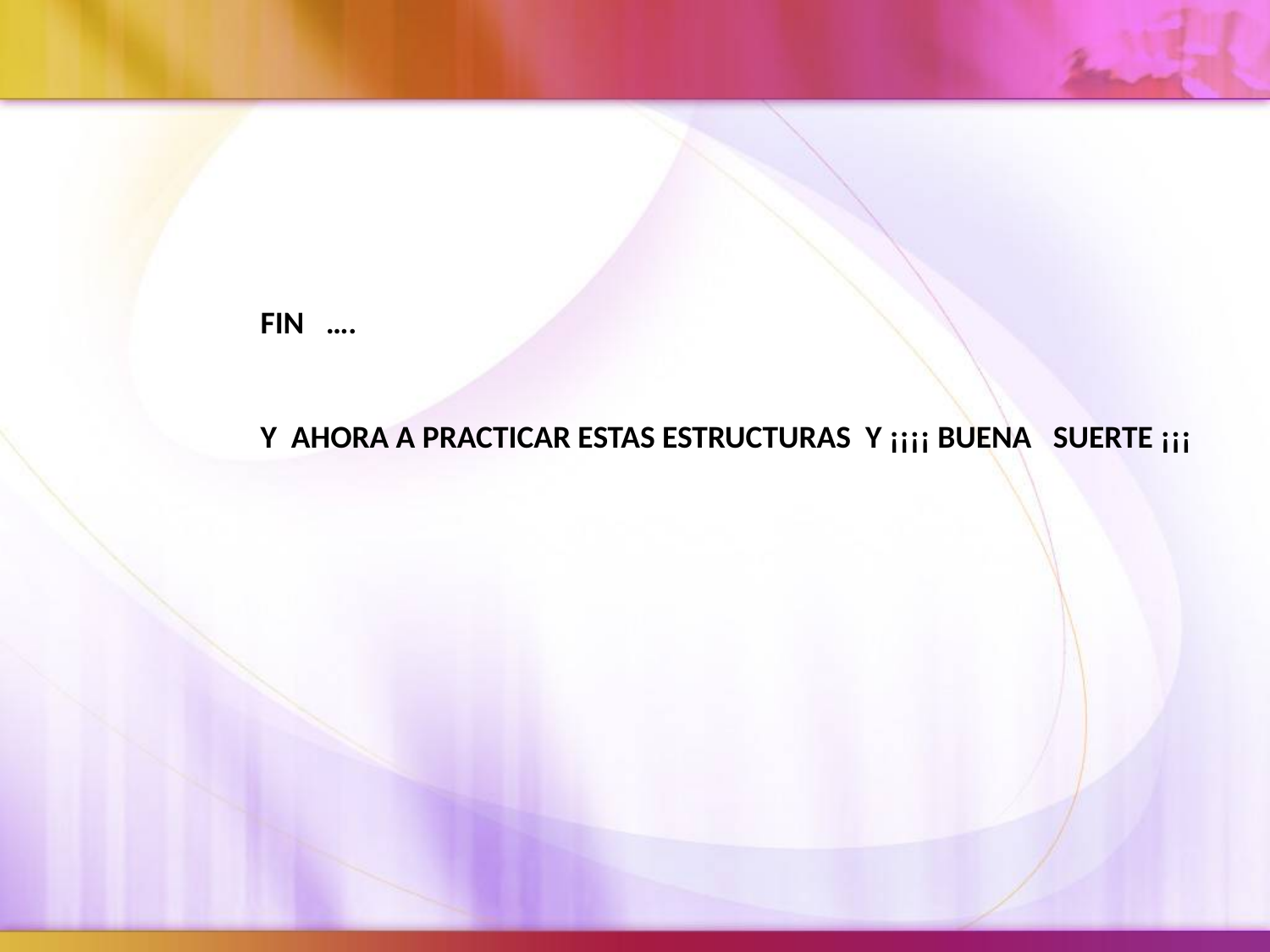

FIN   ….

Y  AHORA A PRACTICAR ESTAS ESTRUCTURAS  Y ¡¡¡¡ BUENA   SUERTE ¡¡¡